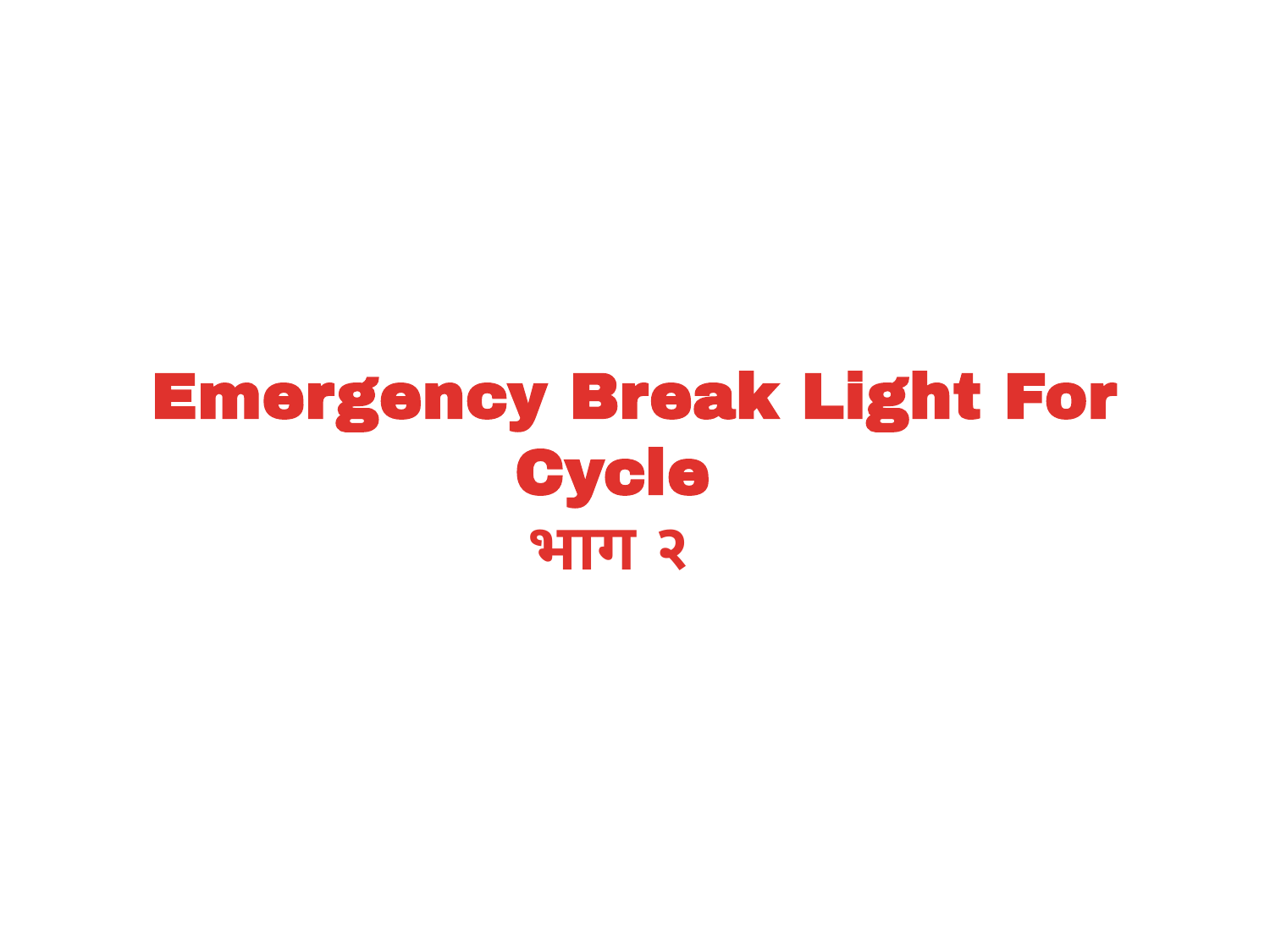

# Emergency Break Light For Cycle भाग २